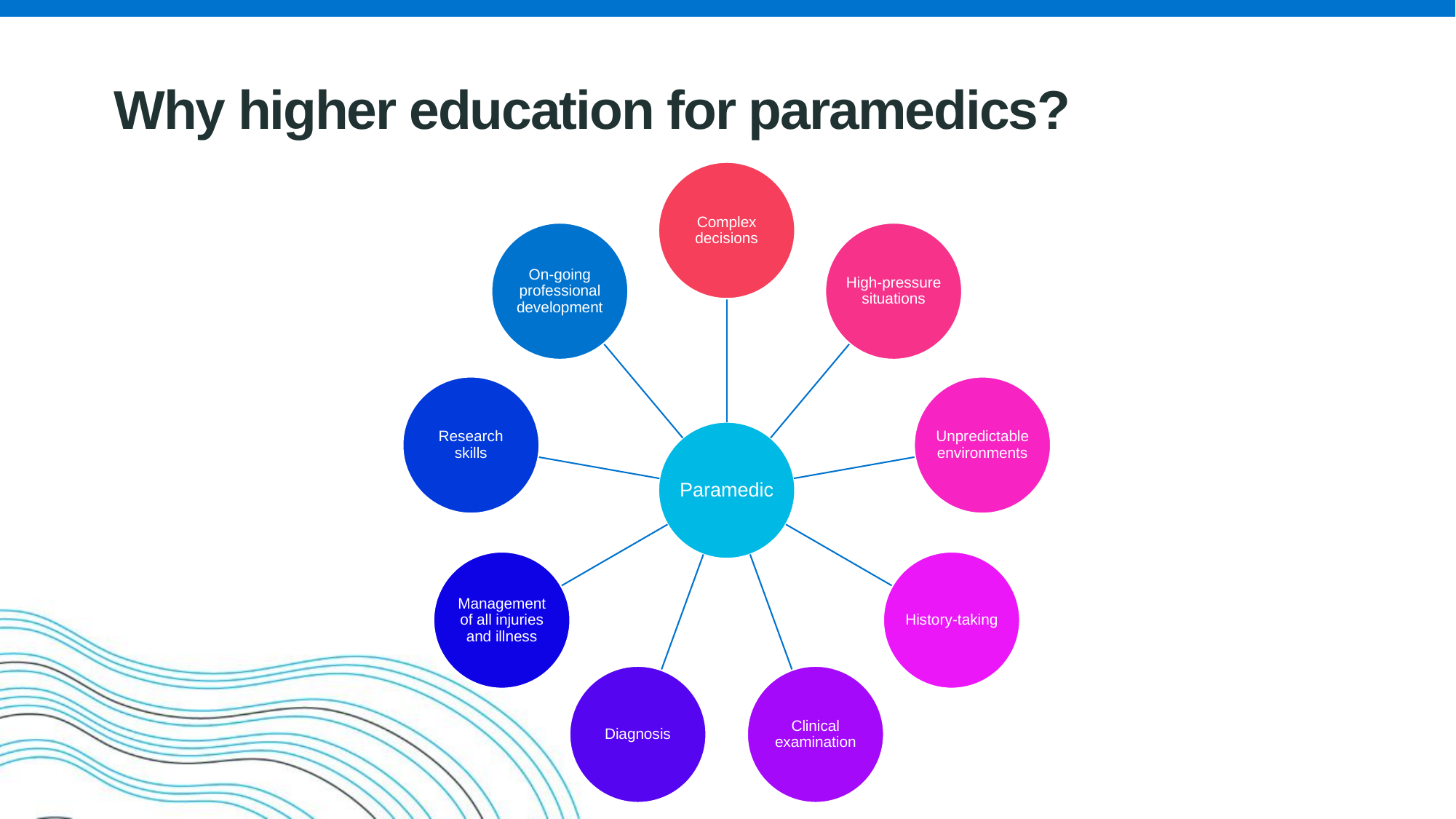

# Why higher education for paramedics?
Paramedic

Complex decisions

High-pressure situations

Unpredictable environments

History-taking

Clinical examination

Diagnosis

Management of all injuries and illness

Research skills

On-going professional development